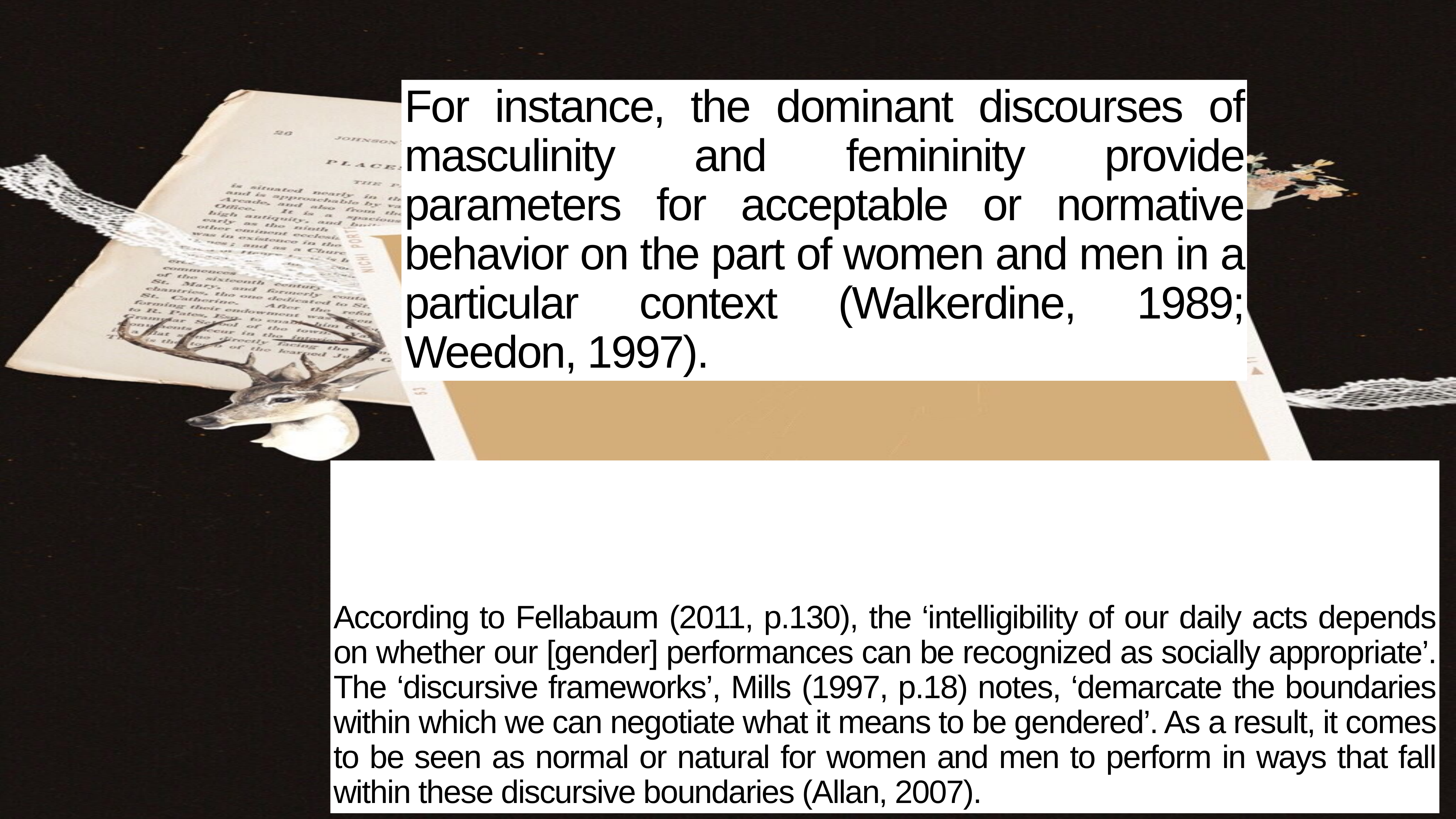

For instance, the dominant discourses of masculinity and femininity provide parameters for acceptable or normative behavior on the part of women and men in a particular context (Walkerdine, 1989; Weedon, 1997).
# According to Fellabaum (2011, p.130), the ‘intelligibility of our daily acts depends on whether our [gender] performances can be recognized as socially appropriate’. The ‘discursive frameworks’, Mills (1997, p.18) notes, ‘demarcate the boundaries within which we can negotiate what it means to be gendered’. As a result, it comes to be seen as normal or natural for women and men to perform in ways that fall within these discursive boundaries (Allan, 2007).